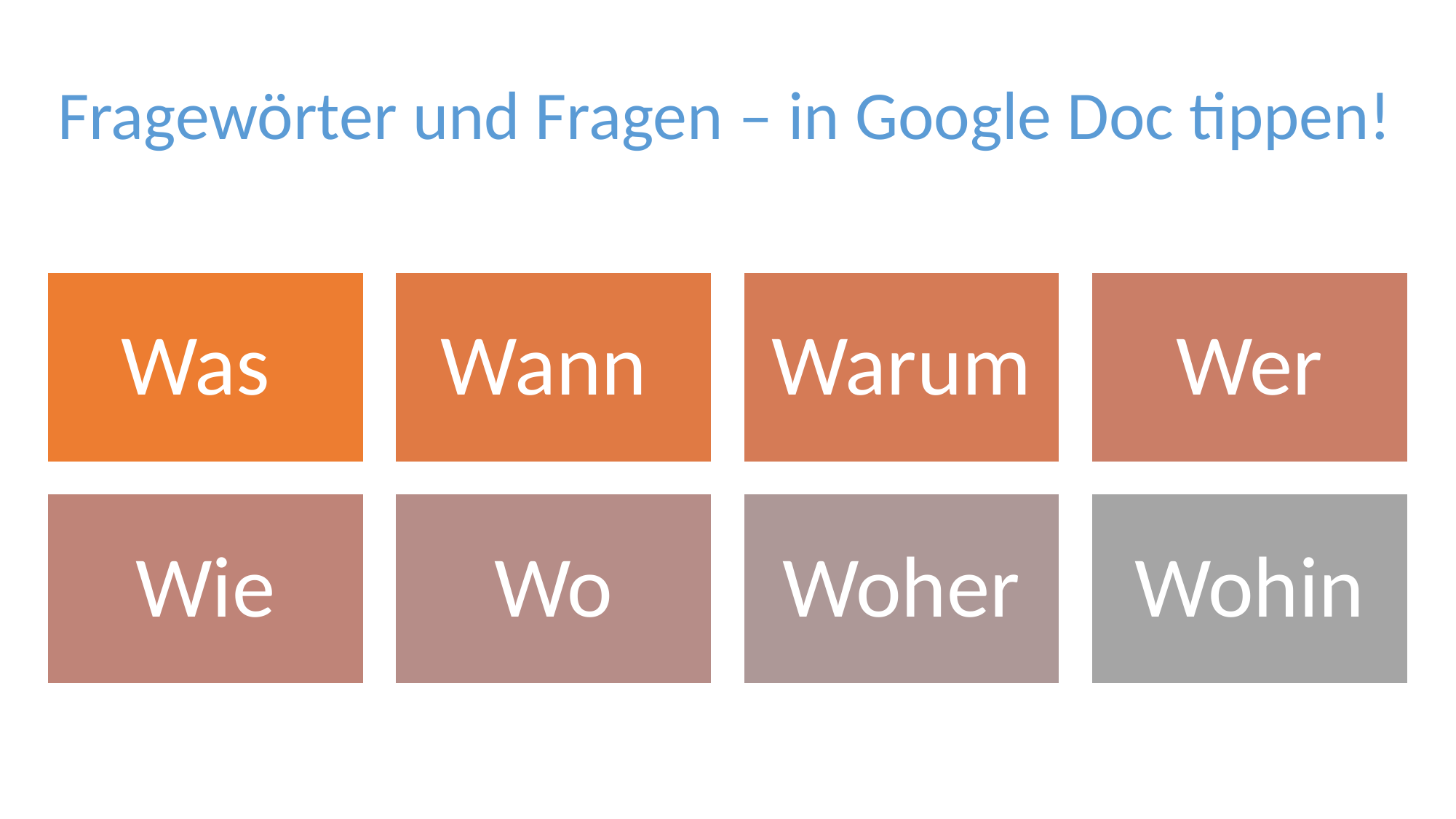

# Fragewörter und Fragen – in Google Doc tippen!
Was
Wann
Warum
Wer
Wie
Wo
Woher
Wohin